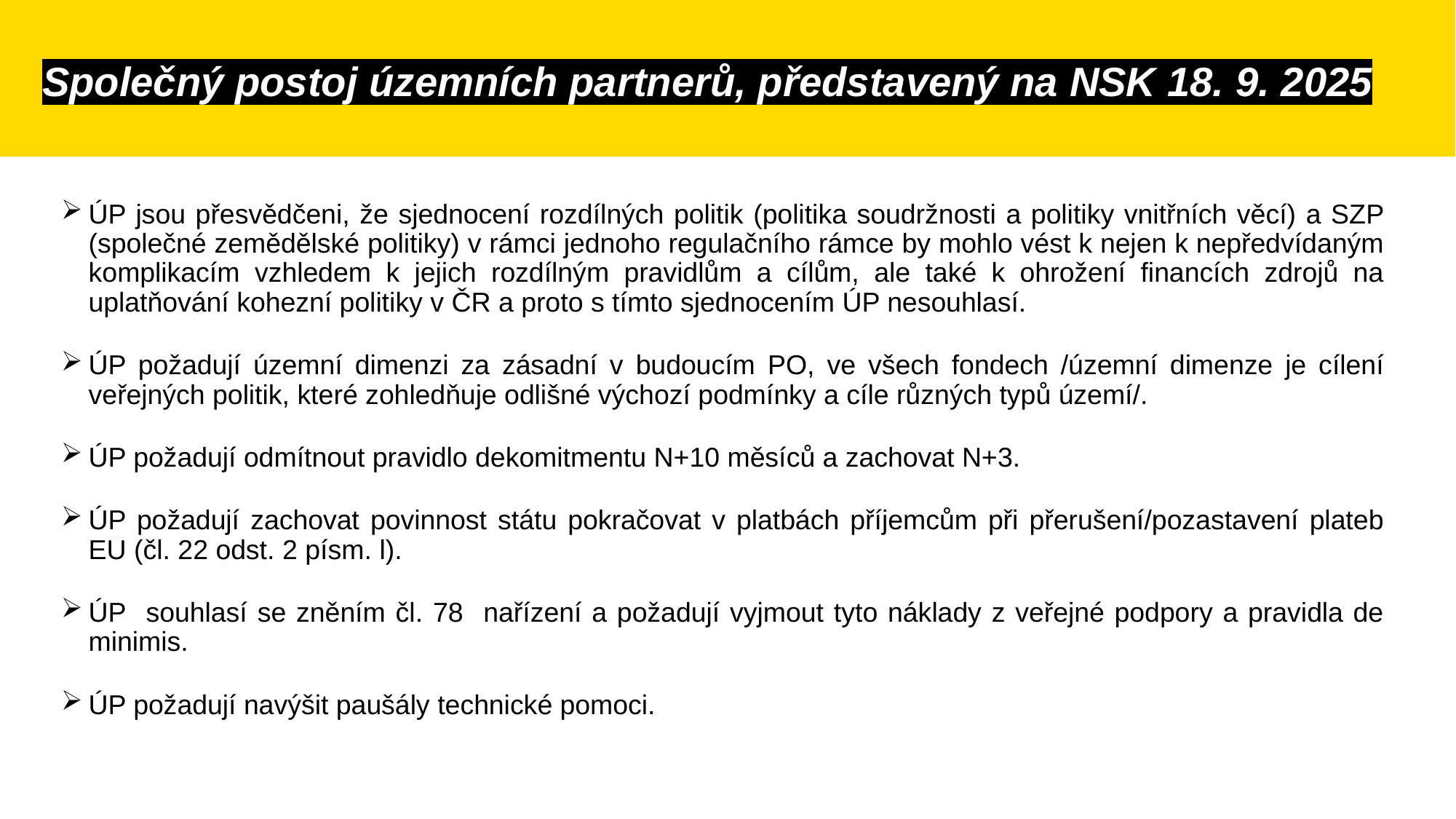

Společný postoj územních partnerů, představený na NSK 18. 9. 2025

ÚP jsou přesvědčeni, že sjednocení rozdílných politik (politika soudržnosti a politiky vnitřních věcí) a SZP (společné zemědělské politiky) v rámci jednoho regulačního rámce by mohlo vést k nejen k nepředvídaným komplikacím vzhledem k jejich rozdílným pravidlům a cílům, ale také k ohrožení financích zdrojů na uplatňování kohezní politiky v ČR a proto s tímto sjednocením ÚP nesouhlasí.
ÚP požadují územní dimenzi za zásadní v budoucím PO, ve všech fondech /územní dimenze je cílení veřejných politik, které zohledňuje odlišné výchozí podmínky a cíle různých typů území/.
ÚP požadují odmítnout pravidlo dekomitmentu N+10 měsíců a zachovat N+3.
ÚP požadují zachovat povinnost státu pokračovat v platbách příjemcům při přerušení/pozastavení plateb EU (čl. 22 odst. 2 písm. l).
ÚP  souhlasí se zněním čl. 78  nařízení a požadují vyjmout tyto náklady z veřejné podpory a pravidla de minimis.
ÚP požadují navýšit paušály technické pomoci.